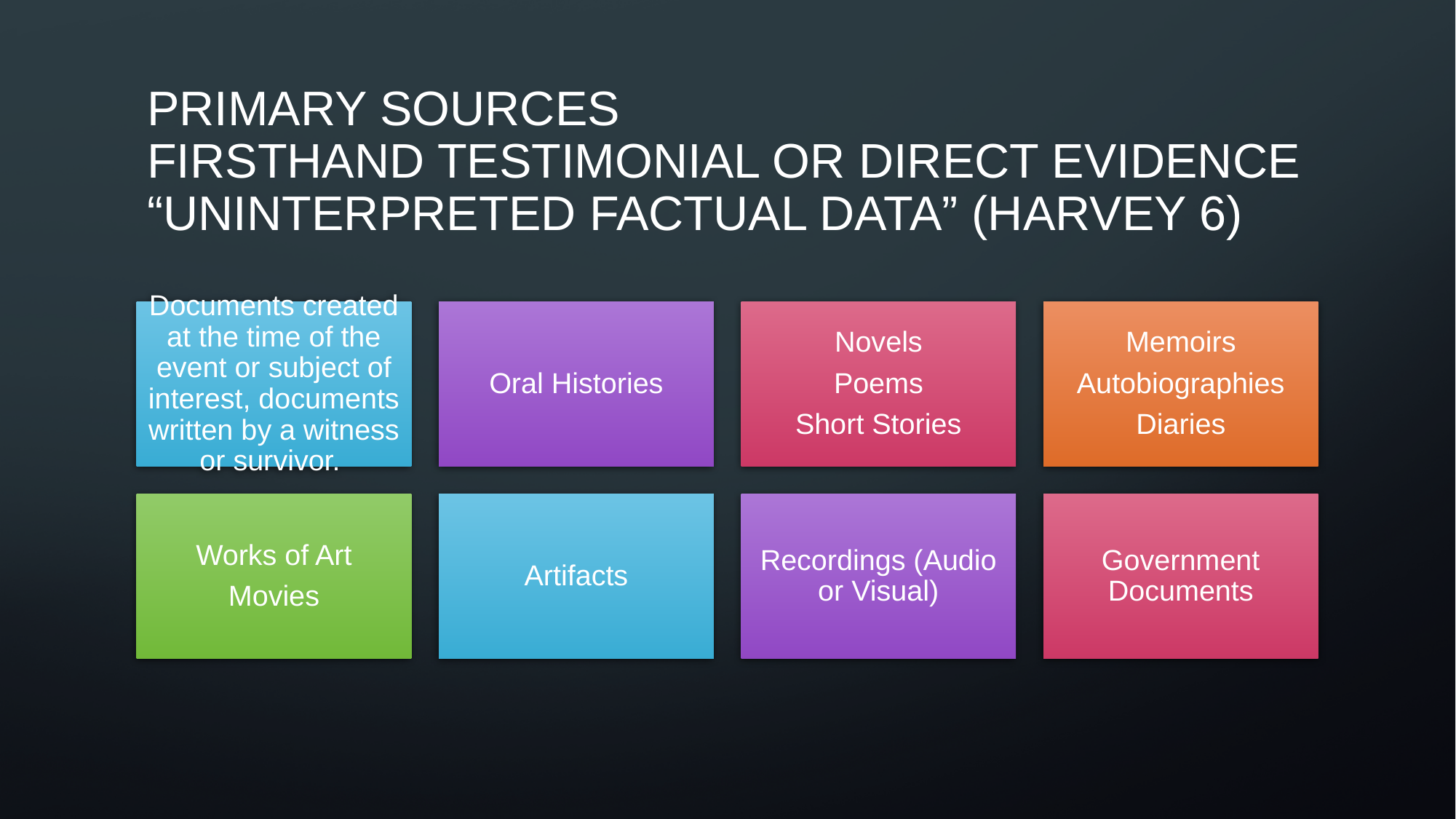

# Primary Sources Firsthand testimonial or Direct evidence “uninterpreted Factual Data” (Harvey 6)
Documents created at the time of the event or subject of interest, documents written by a witness or survivor.
Oral Histories
Novels
Poems
Short Stories
Memoirs
Autobiographies
Diaries
Works of Art
Movies
Artifacts
Recordings (Audio or Visual)
Government Documents